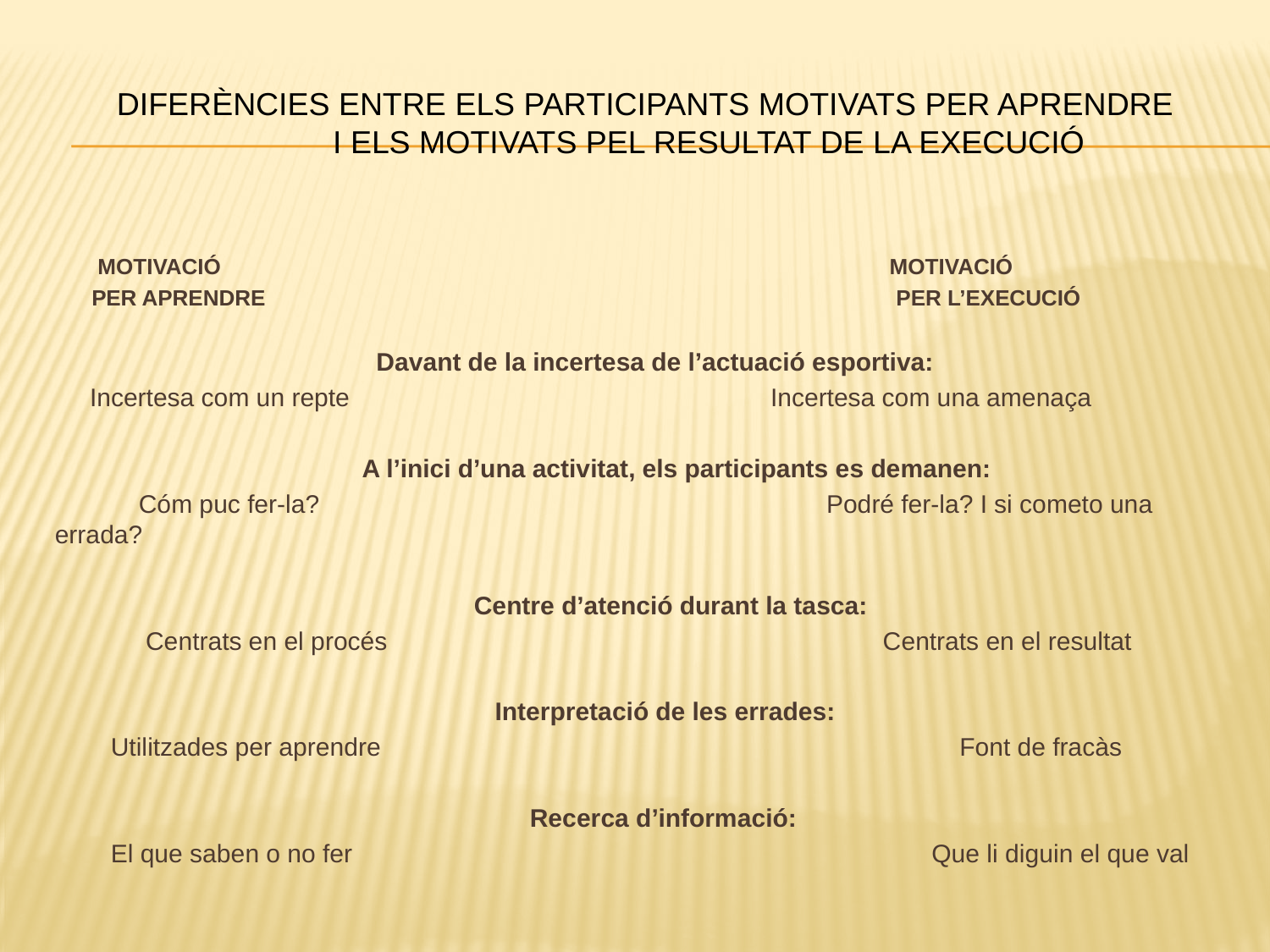

# DIFERÈNCIES ENTRE ELS PARTICIPANTS MOTIVATS PER APRENDRE I ELS MOTIVATS PEL RESULTAT DE LA EXECUCIÓ

       MOTIVACIÓ	                                                                                                        MOTIVACIÓ
      PER APRENDRE	                                                                                                 PER L’EXECUCIÓ

                                              Davant de la incertesa de l’actuació esportiva:
     Incertesa com un repte	                                                            Incertesa com una amenaça

                                            A l’inici d’una activitat, els participants es demanen:
            Cóm puc fer-la?	                                                                    Podré fer-la? I si cometo una errada?

                                                            Centre d’atenció durant la tasca:
             Centrats en el procés	                                                                     Centrats en el resultat

                                                               Interpretació de les errades:
        Utilitzades per aprendre	                                                                                Font de fracàs

                                                                    Recerca d’informació:
        El que saben o no fer	                                                                            Que li diguin el que val